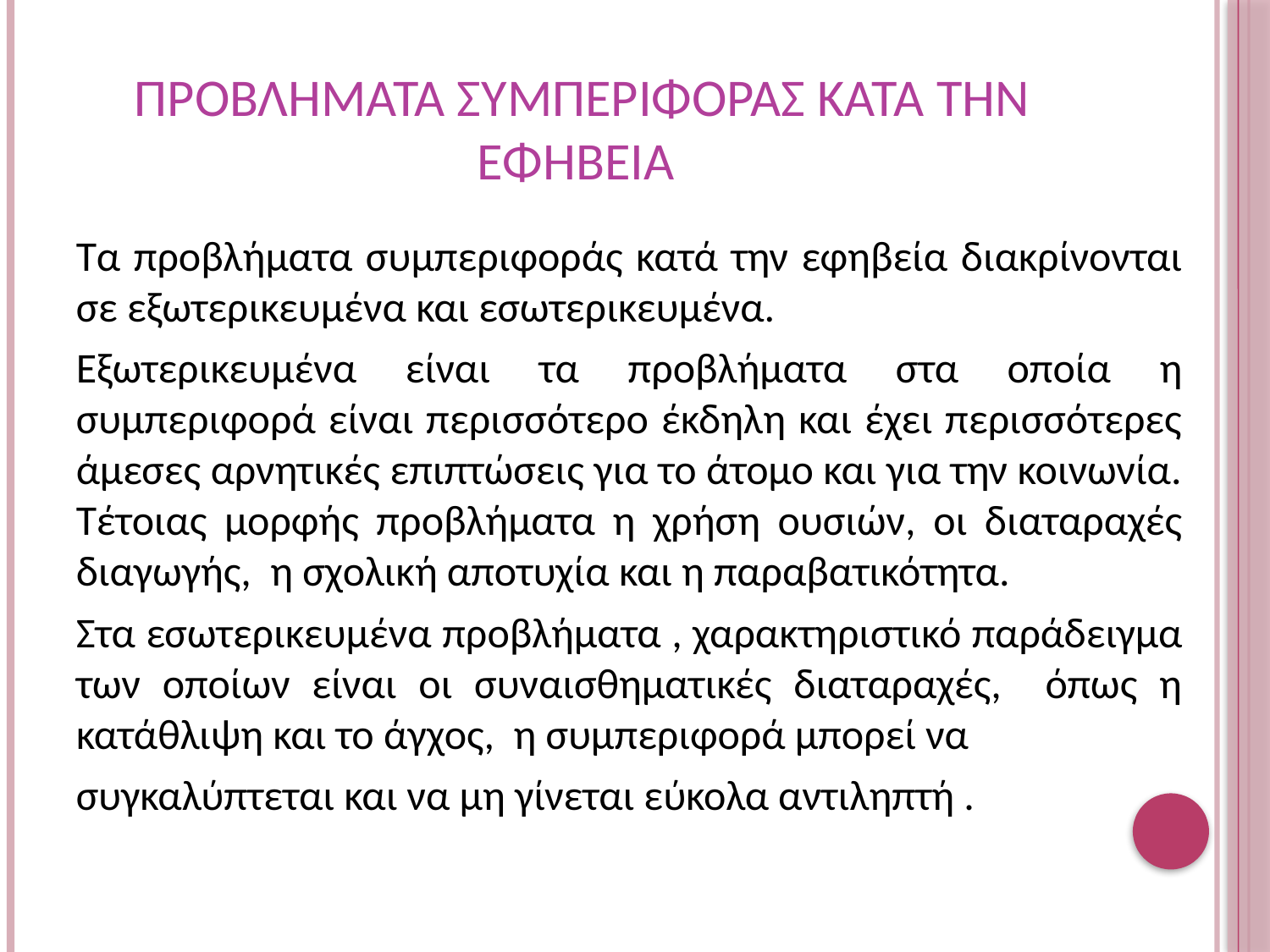

# προβληματα συμπεριφορασ κατά την εφηβεία
Τα προβλήματα συμπεριφοράς κατά την εφηβεία διακρίνονται σε εξωτερικευμένα και εσωτερικευμένα.
Εξωτερικευμένα είναι τα προβλήματα στα οποία η συμπεριφορά είναι περισσότερο έκδηλη και έχει περισσότερες άμεσες αρνητικές επιπτώσεις για το άτομο και για την κοινωνία. Τέτοιας μορφής προβλήματα η χρήση ουσιών, οι διαταραχές διαγωγής,  η σχολική αποτυχία και η παραβατικότητα.
Στα εσωτερικευμένα προβλήματα , χαρακτηριστικό παράδειγμα των οποίων είναι οι συναισθηματικές διαταραχές,  όπως η κατάθλιψη και το άγχος,  η συμπεριφορά μπορεί να
συγκαλύπτεται και να μη γίνεται εύκολα αντιληπτή .